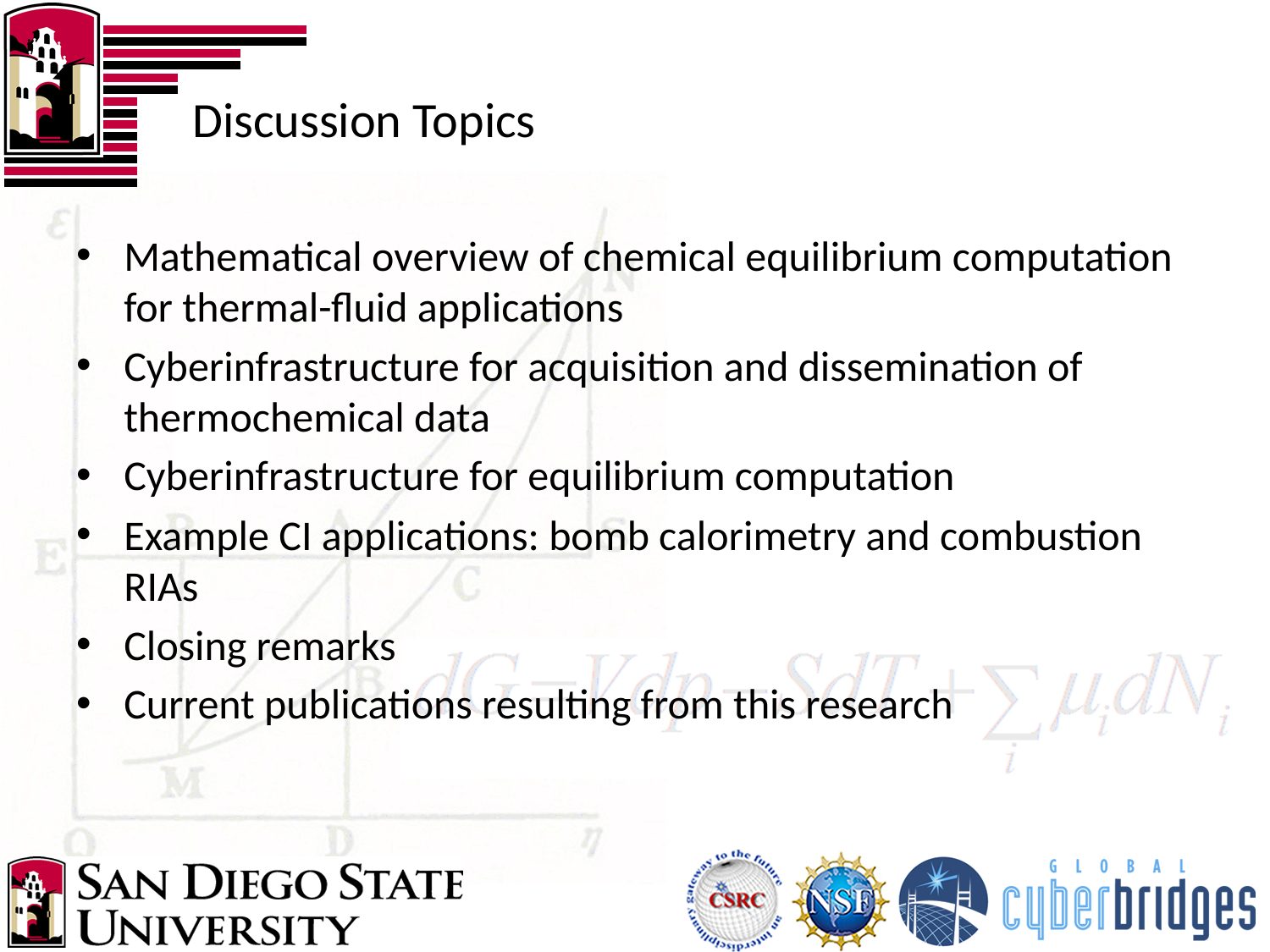

# Discussion Topics
Mathematical overview of chemical equilibrium computation for thermal-fluid applications
Cyberinfrastructure for acquisition and dissemination of thermochemical data
Cyberinfrastructure for equilibrium computation
Example CI applications: bomb calorimetry and combustion RIAs
Closing remarks
Current publications resulting from this research